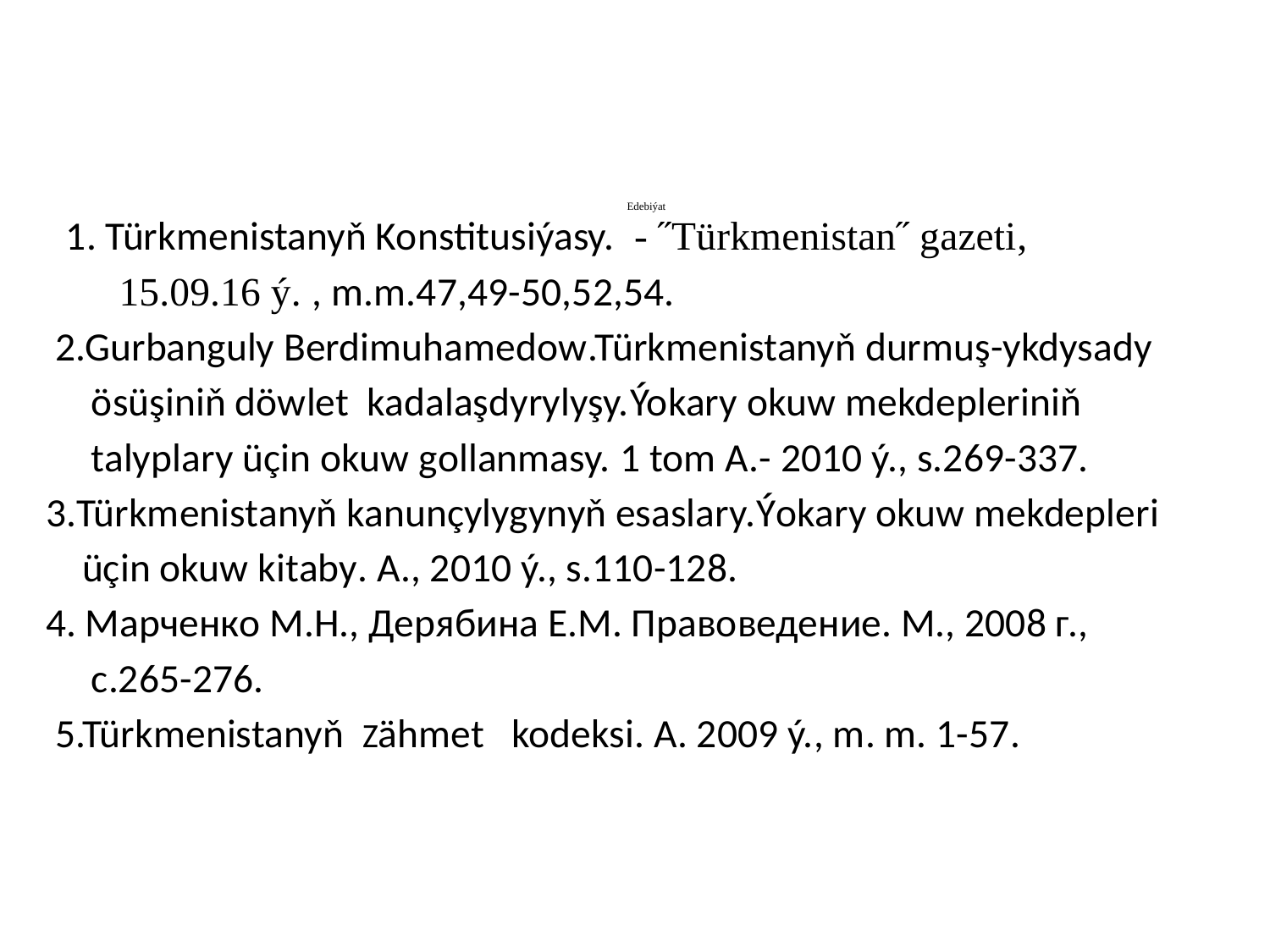

# Edebiýat
    1. Türkmenistanyň Konstitusiýasy.  - ˝Türkmenistan˝ gazeti,
         15.09.16 ý. , m.m.47,49-50,52,54.
   2.Gurbanguly Berdimuhamedow.Türkmenistanyň durmuş-ykdysady
       ösüşiniň döwlet  kadalaşdyrylyşy.Ýokary okuw mekdepleriniň
       talyplary üçin okuw gollanmasy. 1 tom А.- 2010 ý., s.269-337.
  3.Türkmenistanyň kanunçylygynyň esaslary.Ýokary okuw mekdepleri
      üçin okuw kitaby. A., 2010 ý., s.110-128.
  4. Марченко М.Н., Дерябина Е.М. Правоведение. М., 2008 г.,
       с.265-276.
   5.Türkmenistanyň  Zähmet   kodeksi. A. 2009 ý., m. m. 1-57.